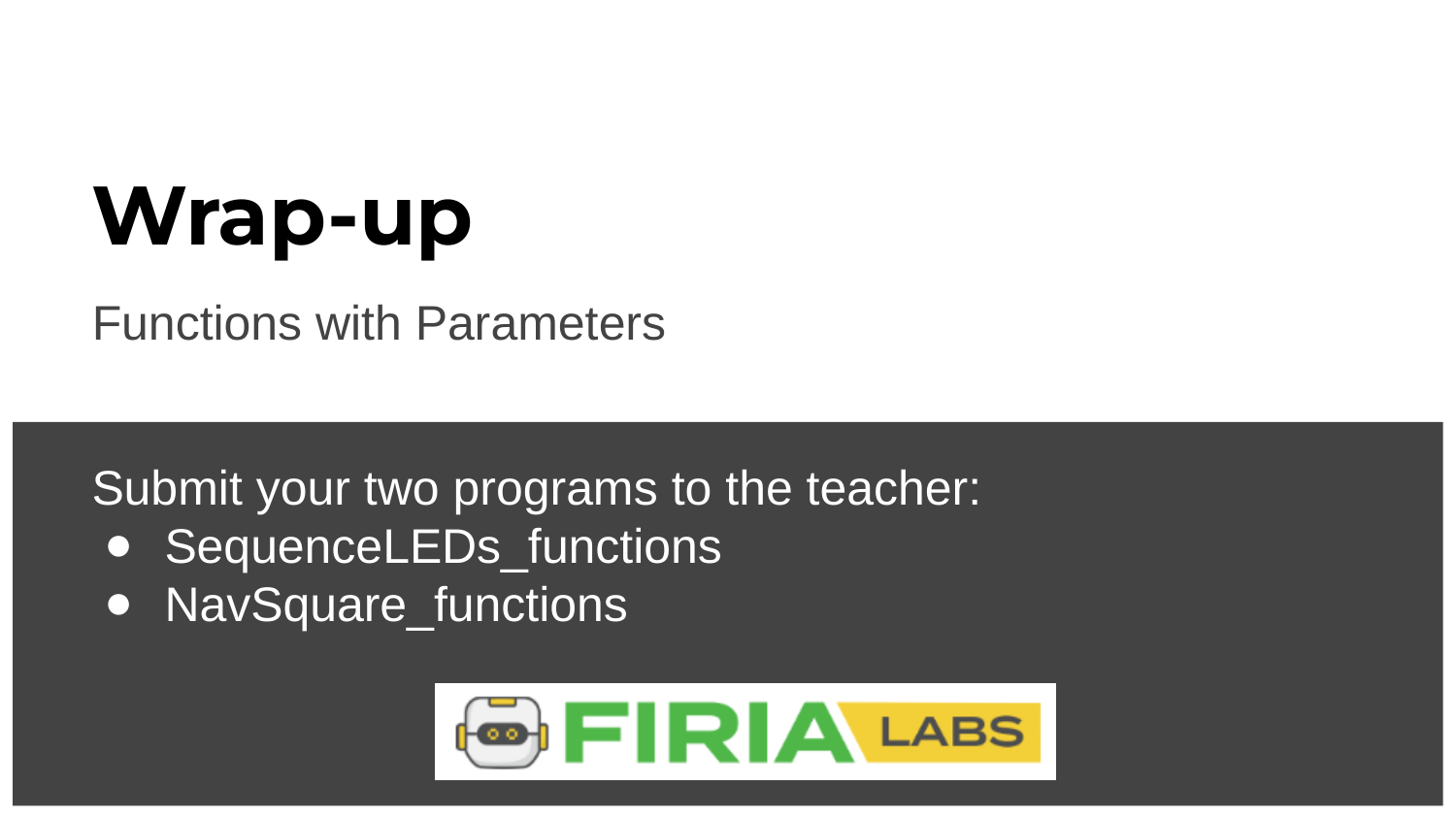

# Wrap-up
Functions with Parameters
Submit your two programs to the teacher:
SequenceLEDs_functions
NavSquare_functions